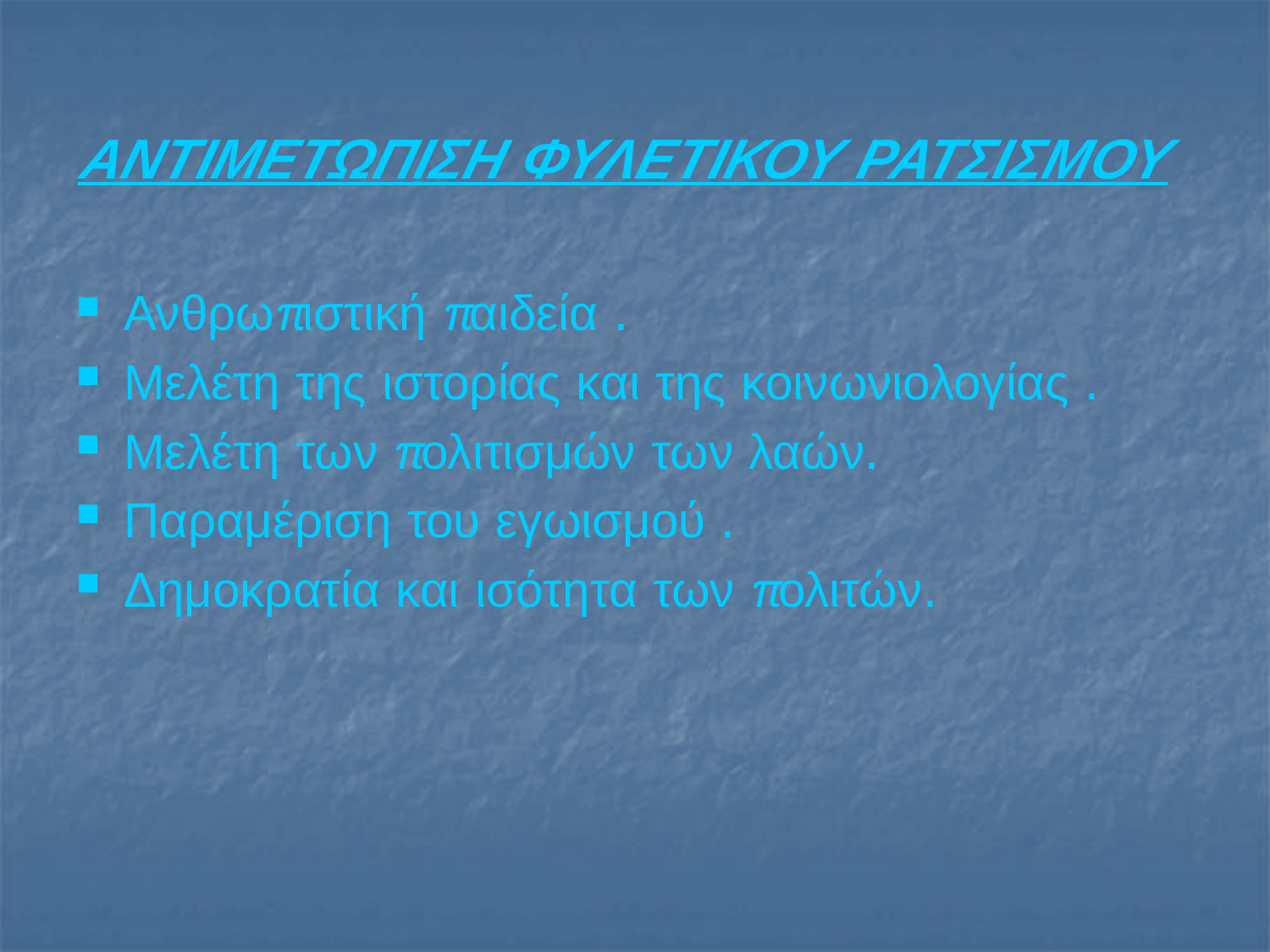

# ΑΝΤΙΜΕΤΩΠΙΣΗ ΦΥΛΕΤΙΚΟΥ ΡΑΤΣΙΣΜΟΥ
Ανθρωπιστική παιδεία .
Μελέτη της ιστορίας και της κοινωνιολογίας .
Μελέτη των πολιτισμών των λαών.
Παραμέριση του εγωισμού .
Δημοκρατία και ισότητα των πολιτών.